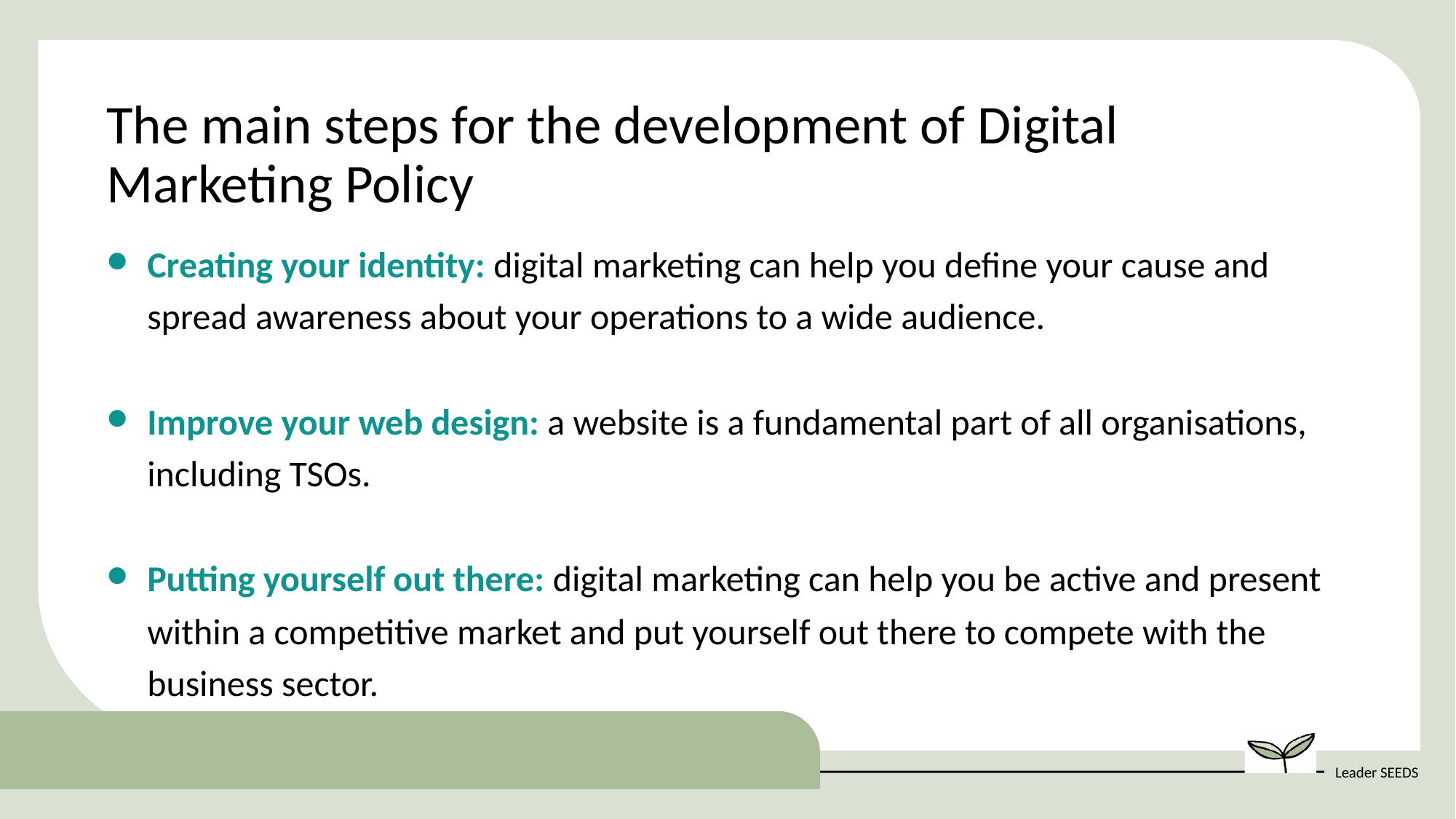

The main steps for the development of Digital Marketing Policy
Creating your identity: digital marketing can help you define your cause and spread awareness about your operations to a wide audience.

Improve your web design: a website is a fundamental part of all organisations, including TSOs.

Putting yourself out there: digital marketing can help you be active and present within a competitive market and put yourself out there to compete with the business sector.